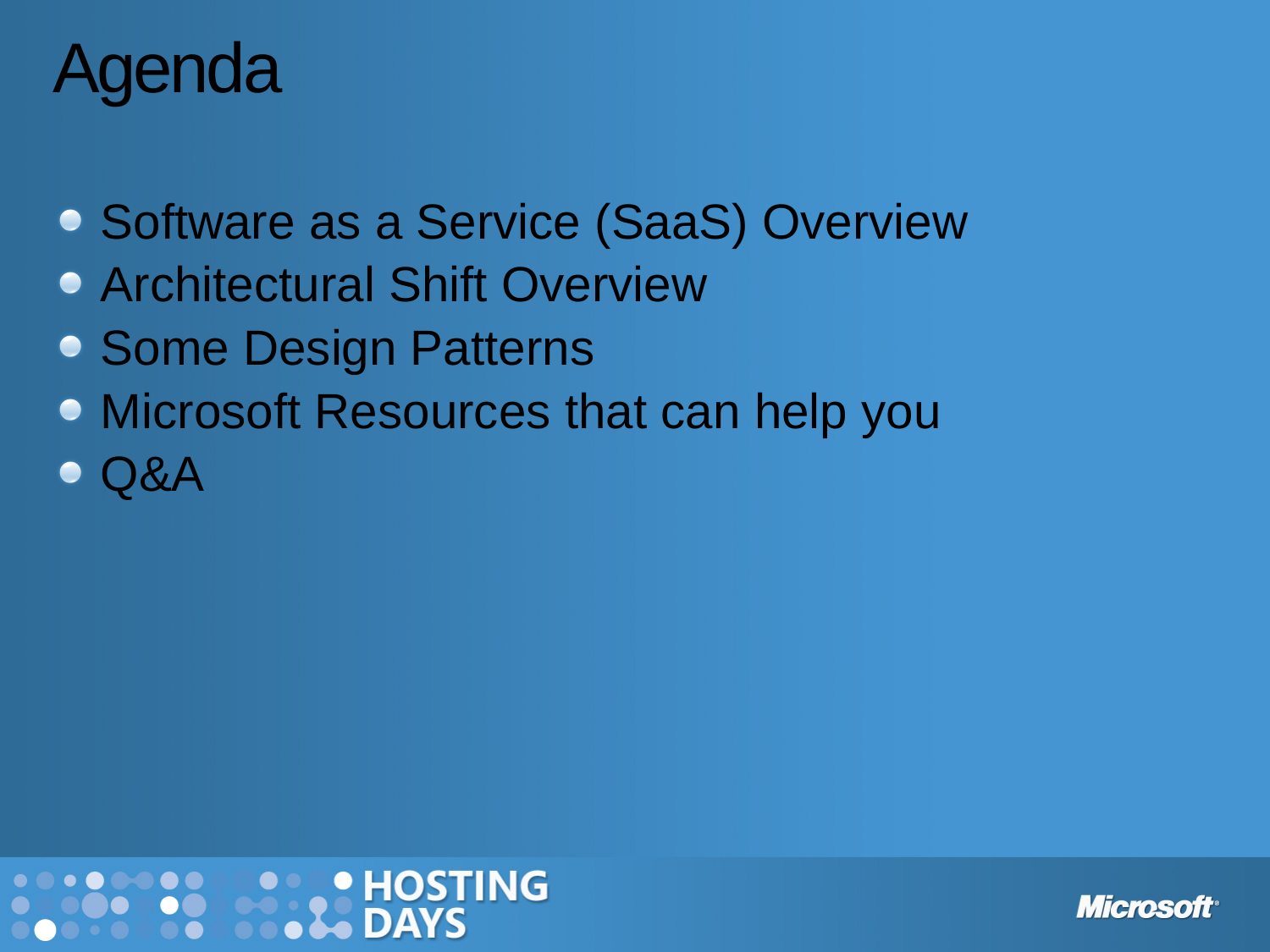

# Agenda
Software as a Service (SaaS) Overview
Architectural Shift Overview
Some Design Patterns
Microsoft Resources that can help you
Q&A